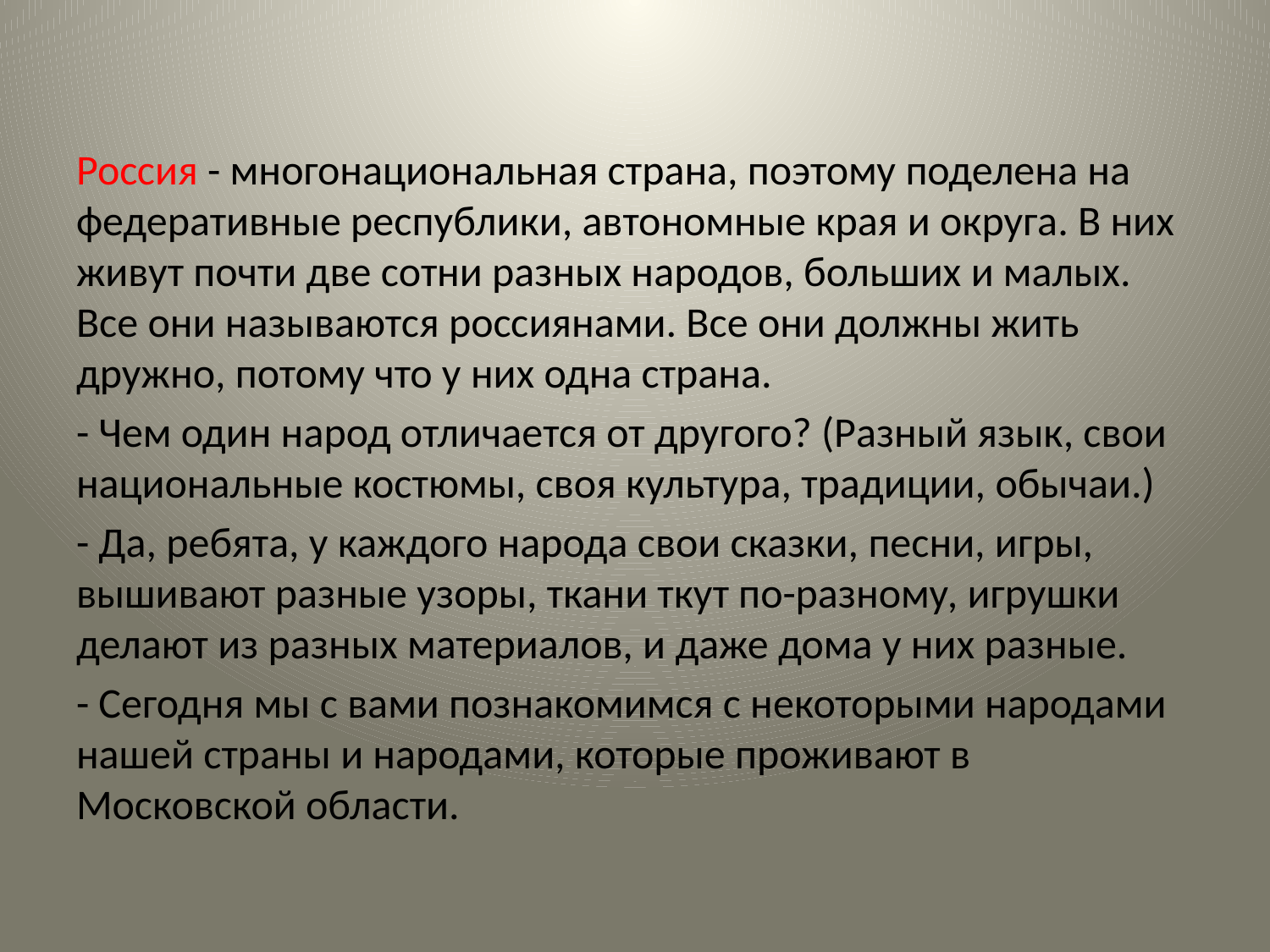

Россия - многонациональная страна, поэтому поделена на федеративные республики, автономные края и округа. В них живут почти две сотни разных народов, больших и малых. Все они называются россиянами. Все они должны жить дружно, потому что у них одна страна.
- Чем один народ отличается от другого? (Разный язык, свои национальные костюмы, своя культура, традиции, обычаи.)
- Да, ребята, у каждого народа свои сказки, песни, игры, вышивают разные узоры, ткани ткут по-разному, игрушки делают из разных материалов, и даже дома у них разные.
- Сегодня мы с вами познакомимся с некоторыми народами нашей страны и народами, которые проживают в Московской области.